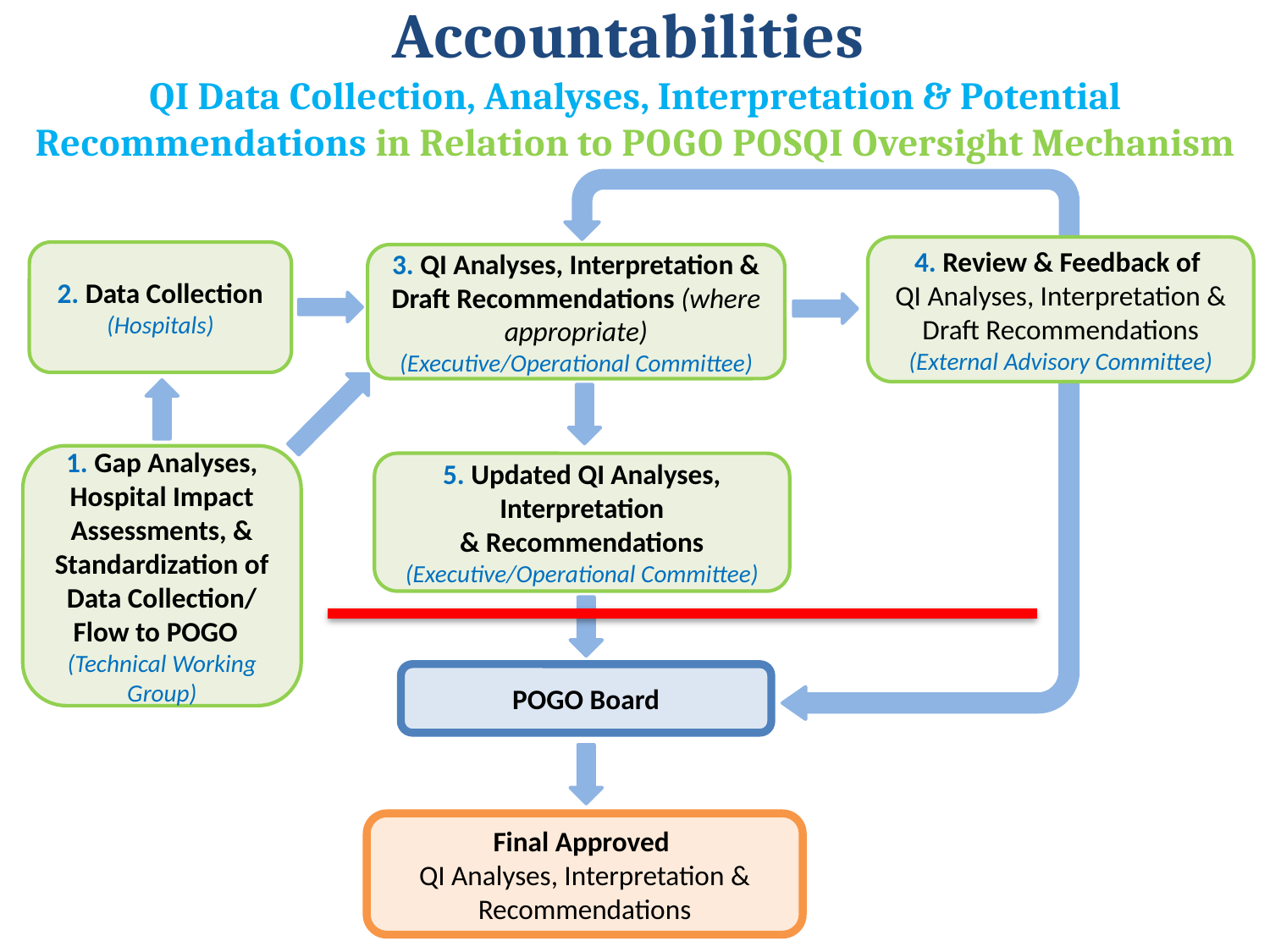

# Accountabilities QI Data Collection, Analyses, Interpretation & Potential Recommendations in Relation to POGO POSQI Oversight Mechanism

4. Review & Feedback of
QI Analyses, Interpretation & Draft Recommendations
(External Advisory Committee)
2. Data Collection
(Hospitals)
3. QI Analyses, Interpretation & Draft Recommendations (where appropriate)
(Executive/Operational Committee)

1. Gap Analyses, Hospital Impact Assessments, & Standardization of Data Collection/ Flow to POGO
(Technical Working Group)
5. Updated QI Analyses, Interpretation
& Recommendations
(Executive/Operational Committee)

POGO Board

Final Approved
QI Analyses, Interpretation & Recommendations